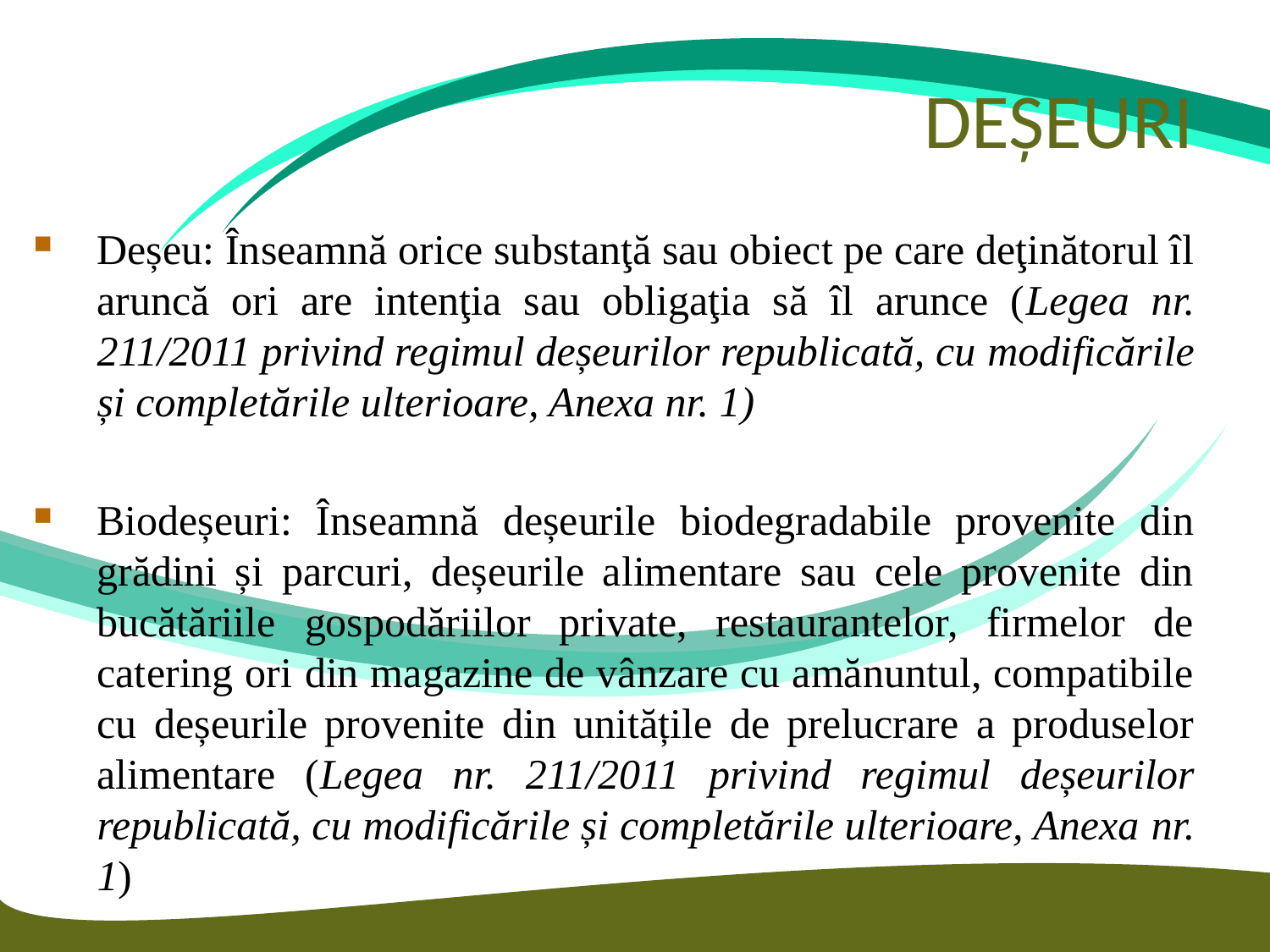

# DEȘEURI
Deșeu: Înseamnă orice substanţă sau obiect pe care deţinătorul îl aruncă ori are intenţia sau obligaţia să îl arunce (Legea nr. 211/2011 privind regimul deșeurilor republicată, cu modificările și completările ulterioare, Anexa nr. 1)

Biodeșeuri: Înseamnă deșeurile biodegradabile provenite din grădini și parcuri, deșeurile alimentare sau cele provenite din bucătăriile gospodăriilor private, restaurantelor, firmelor de catering ori din magazine de vânzare cu amănuntul, compatibile cu deșeurile provenite din unitățile de prelucrare a produselor alimentare (Legea nr. 211/2011 privind regimul deșeurilor republicată, cu modificările și completările ulterioare, Anexa nr. 1)